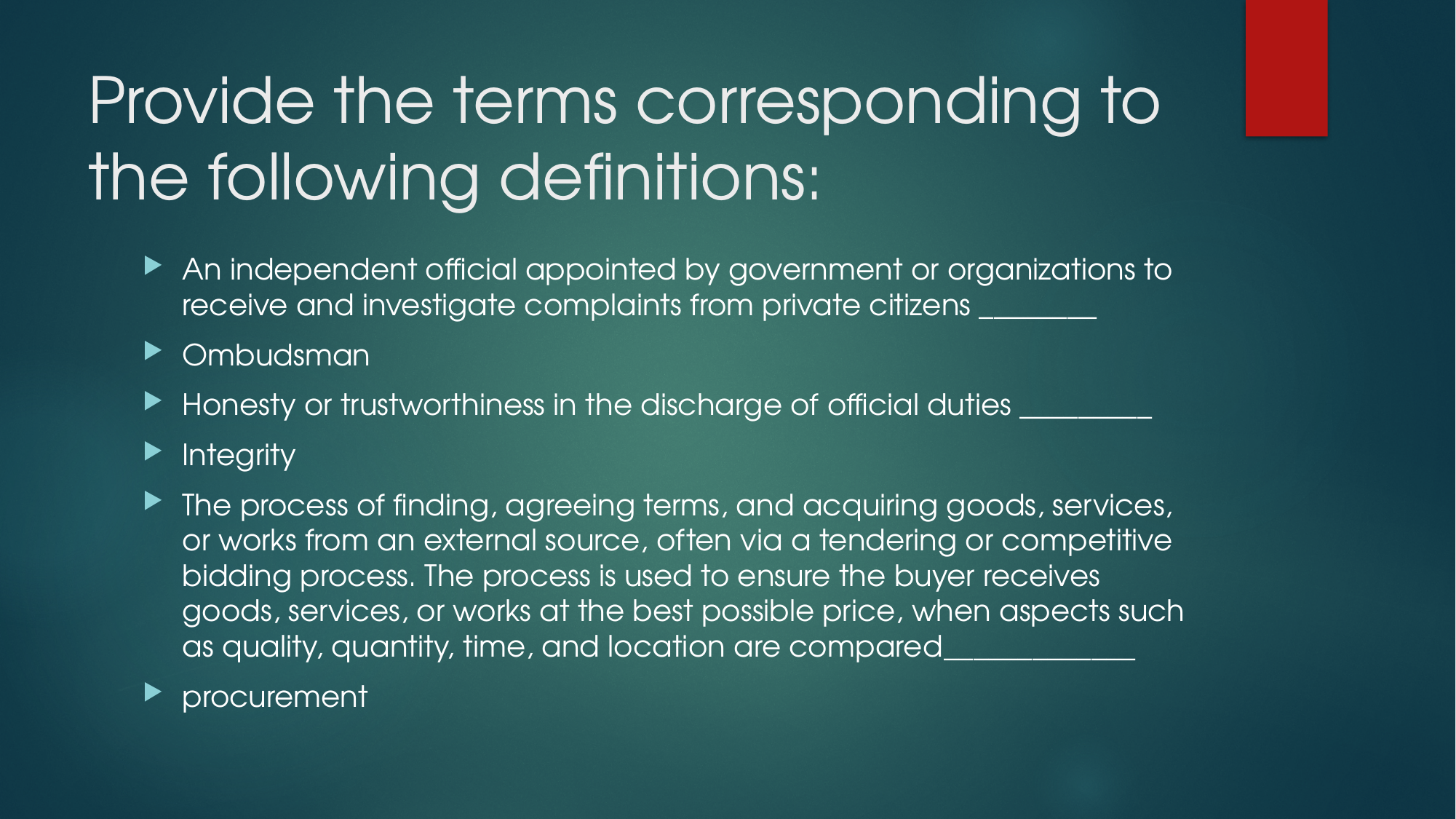

# Provide the terms corresponding to the following definitions:
An independent official appointed by government or organizations to receive and investigate complaints from private citizens ________
Ombudsman
Honesty or trustworthiness in the discharge of official duties _________
Integrity
The process of finding, agreeing terms, and acquiring goods, services, or works from an external source, often via a tendering or competitive bidding process. The process is used to ensure the buyer receives goods, services, or works at the best possible price, when aspects such as quality, quantity, time, and location are compared_____________
procurement